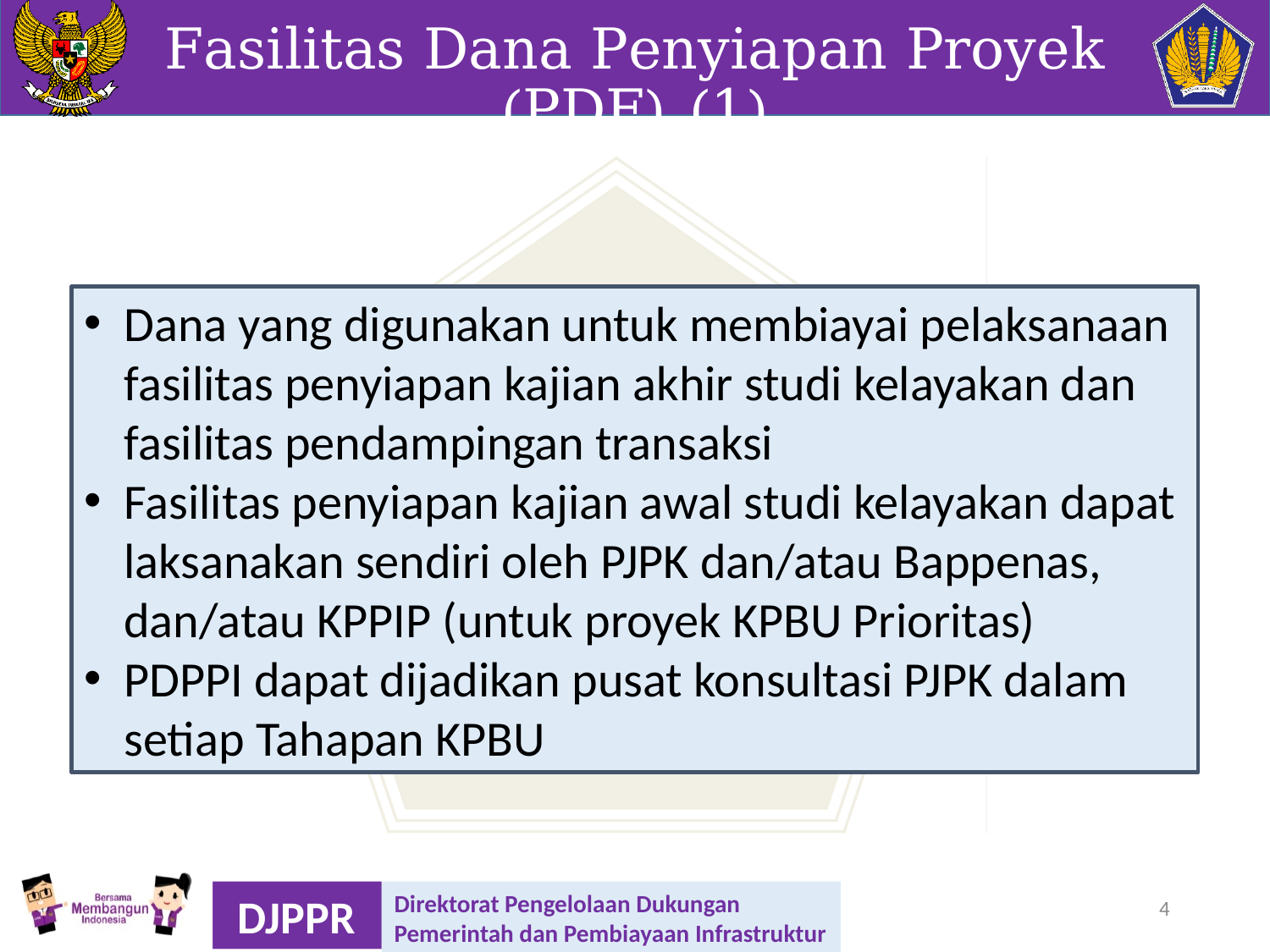

# Fasilitas Dana Penyiapan Proyek (PDF) (1)
Dana yang digunakan untuk membiayai pelaksanaan fasilitas penyiapan kajian akhir studi kelayakan dan fasilitas pendampingan transaksi
Fasilitas penyiapan kajian awal studi kelayakan dapat laksanakan sendiri oleh PJPK dan/atau Bappenas, dan/atau KPPIP (untuk proyek KPBU Prioritas)
PDPPI dapat dijadikan pusat konsultasi PJPK dalam setiap Tahapan KPBU
4